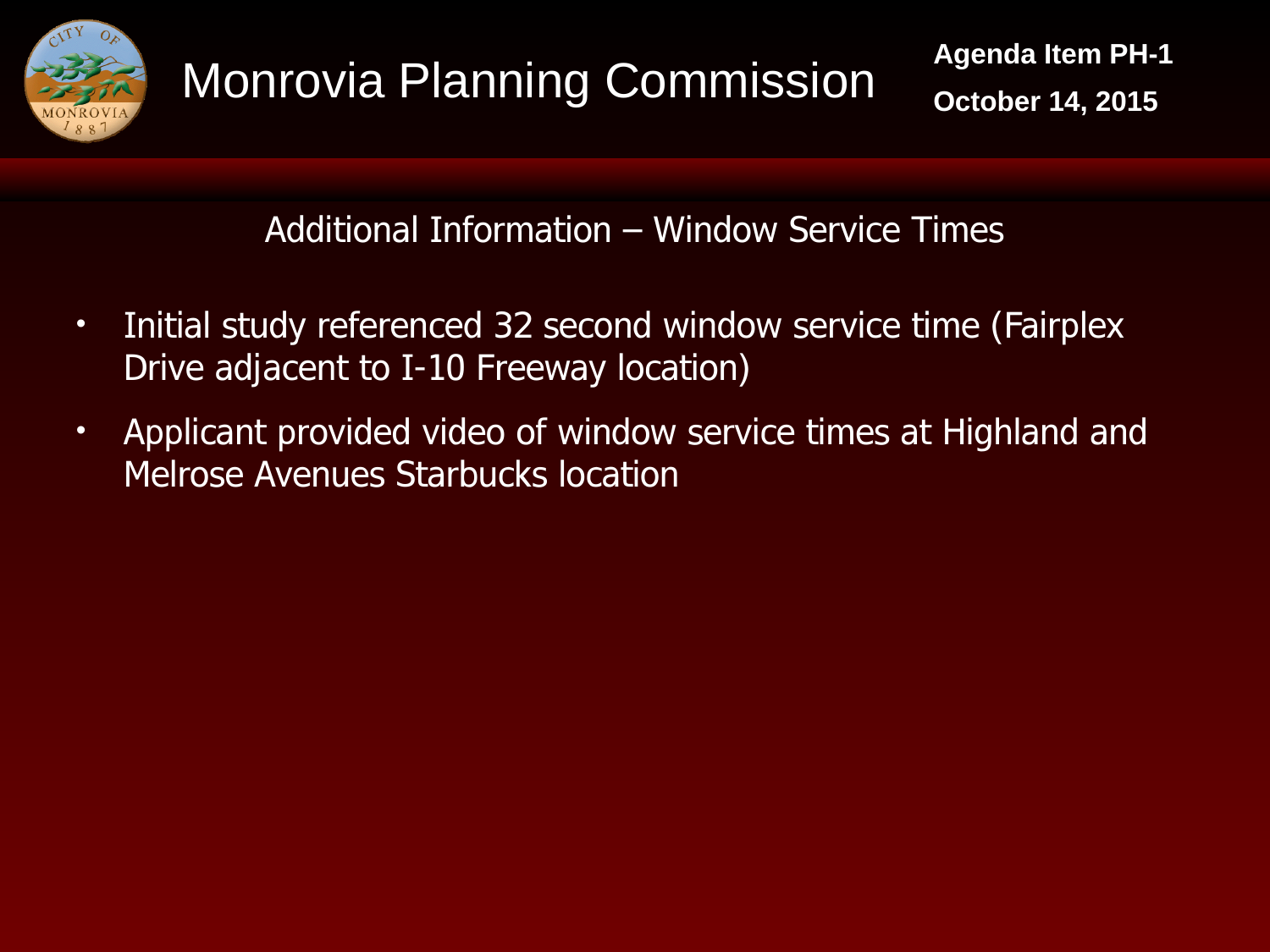

# Additional Information – Window Service Times
Initial study referenced 32 second window service time (Fairplex Drive adjacent to I-10 Freeway location)

Applicant provided video of window service times at Highland and Melrose Avenues Starbucks location